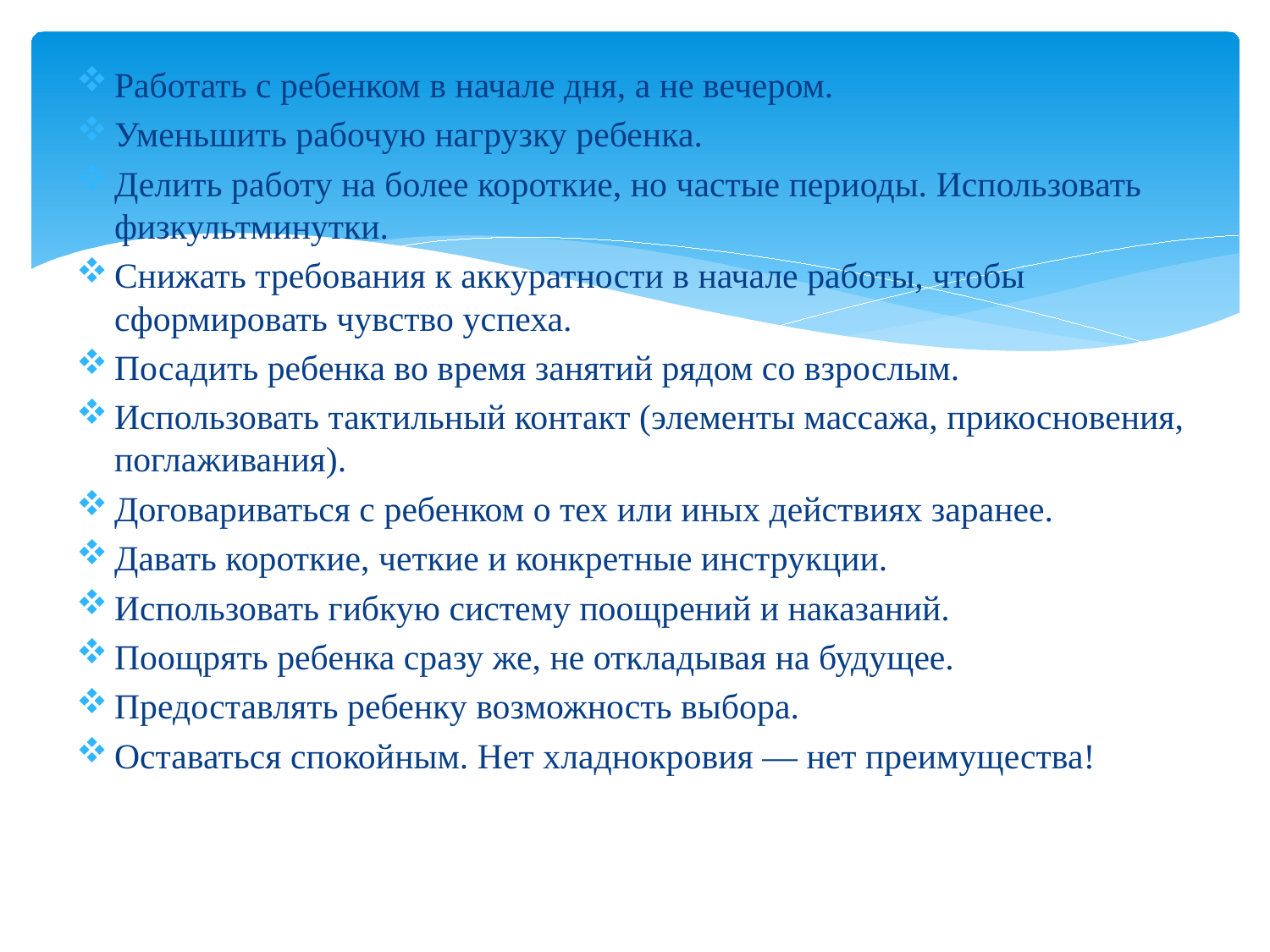

#
Работать с ребенком в начале дня, а не вечером.
Уменьшить рабочую нагрузку ребенка.
Делить работу на более короткие, но частые периоды. Использовать физкульт­минутки.
Снижать требования к аккуратности в начале работы, чтобы сформировать чувство успеха.
Посадить ребенка во время занятий рядом со взрослым.
Использовать тактильный контакт (элементы массажа, прикосновения, по­глаживания).
Договариваться с ребенком о тех или иных действиях заранее.
Давать короткие, четкие и конкрет­ные инструкции.
Использовать гибкую систему поощ­рений и наказаний.
Поощрять ребенка сразу же, не откла­дывая на будущее.
Предоставлять ребенку возможность выбора.
Оставаться спокойным. Нет хладно­кровия — нет преимущества!